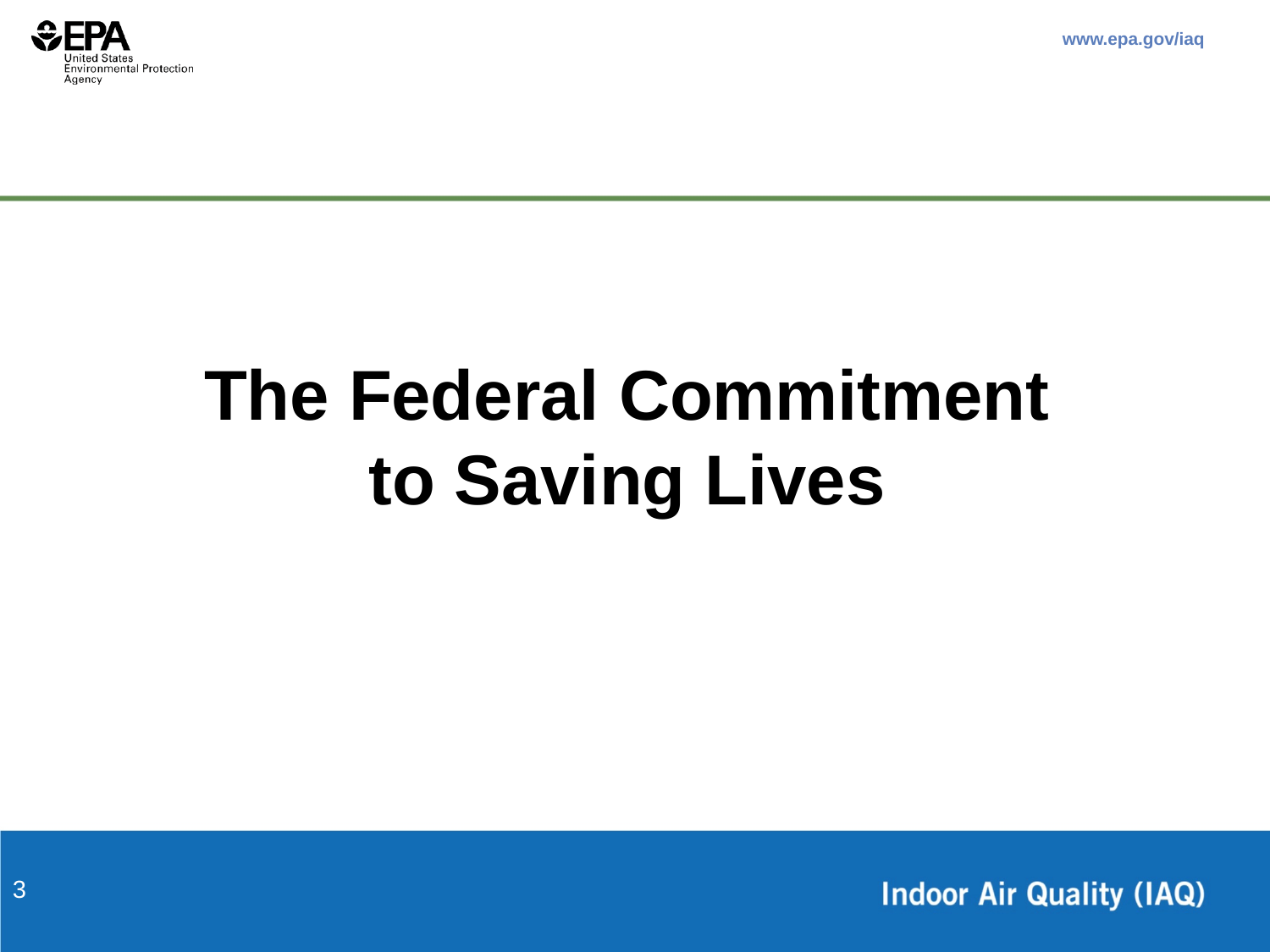

#
The Federal Commitment to Saving Lives